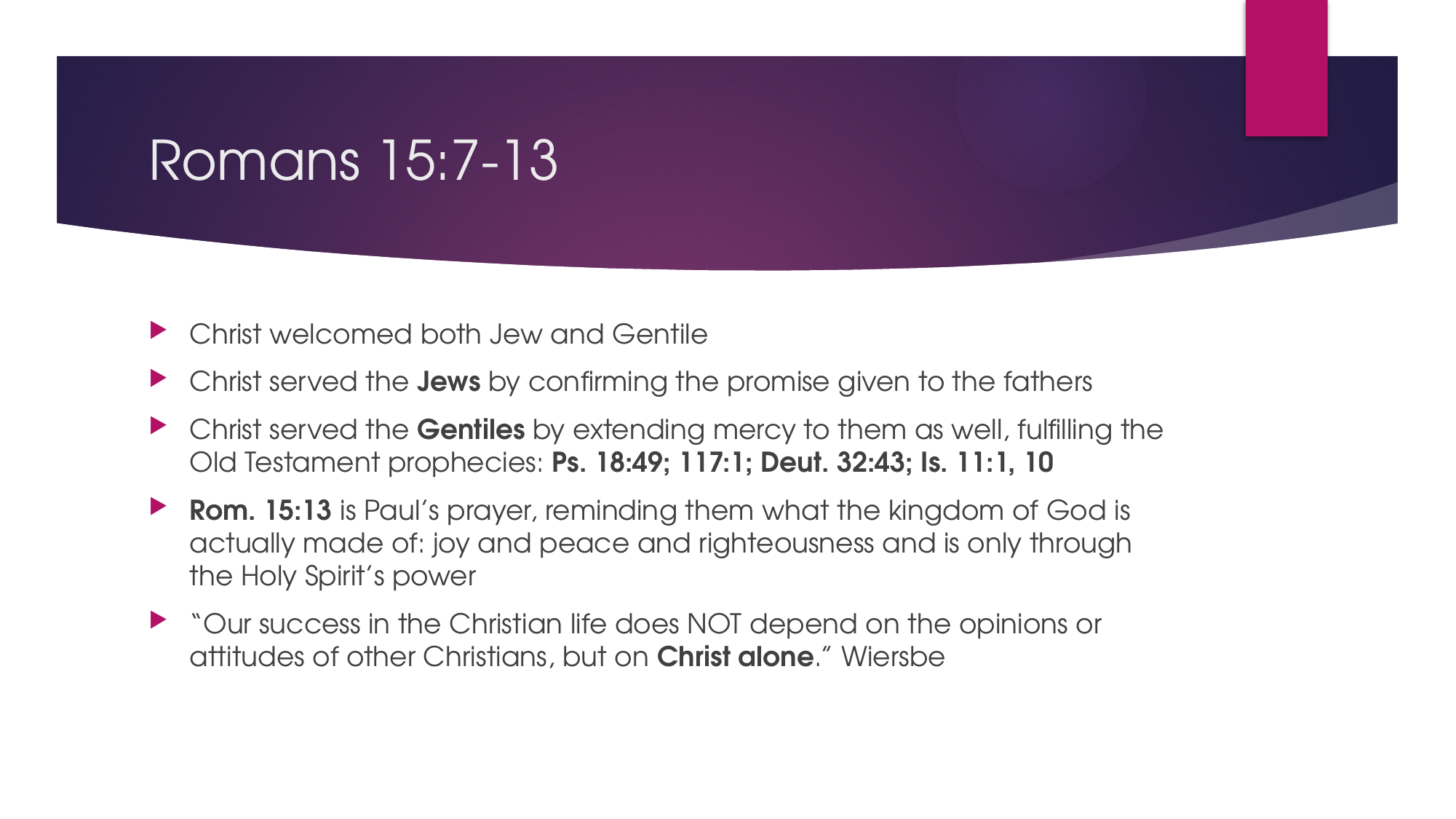

# Romans 15:7-13
Christ welcomed both Jew and Gentile
Christ served the Jews by confirming the promise given to the fathers
Christ served the Gentiles by extending mercy to them as well, fulfilling the Old Testament prophecies: Ps. 18:49; 117:1; Deut. 32:43; Is. 11:1, 10
Rom. 15:13 is Paul’s prayer, reminding them what the kingdom of God is actually made of: joy and peace and righteousness and is only through the Holy Spirit’s power
“Our success in the Christian life does NOT depend on the opinions or attitudes of other Christians, but on Christ alone.” Wiersbe